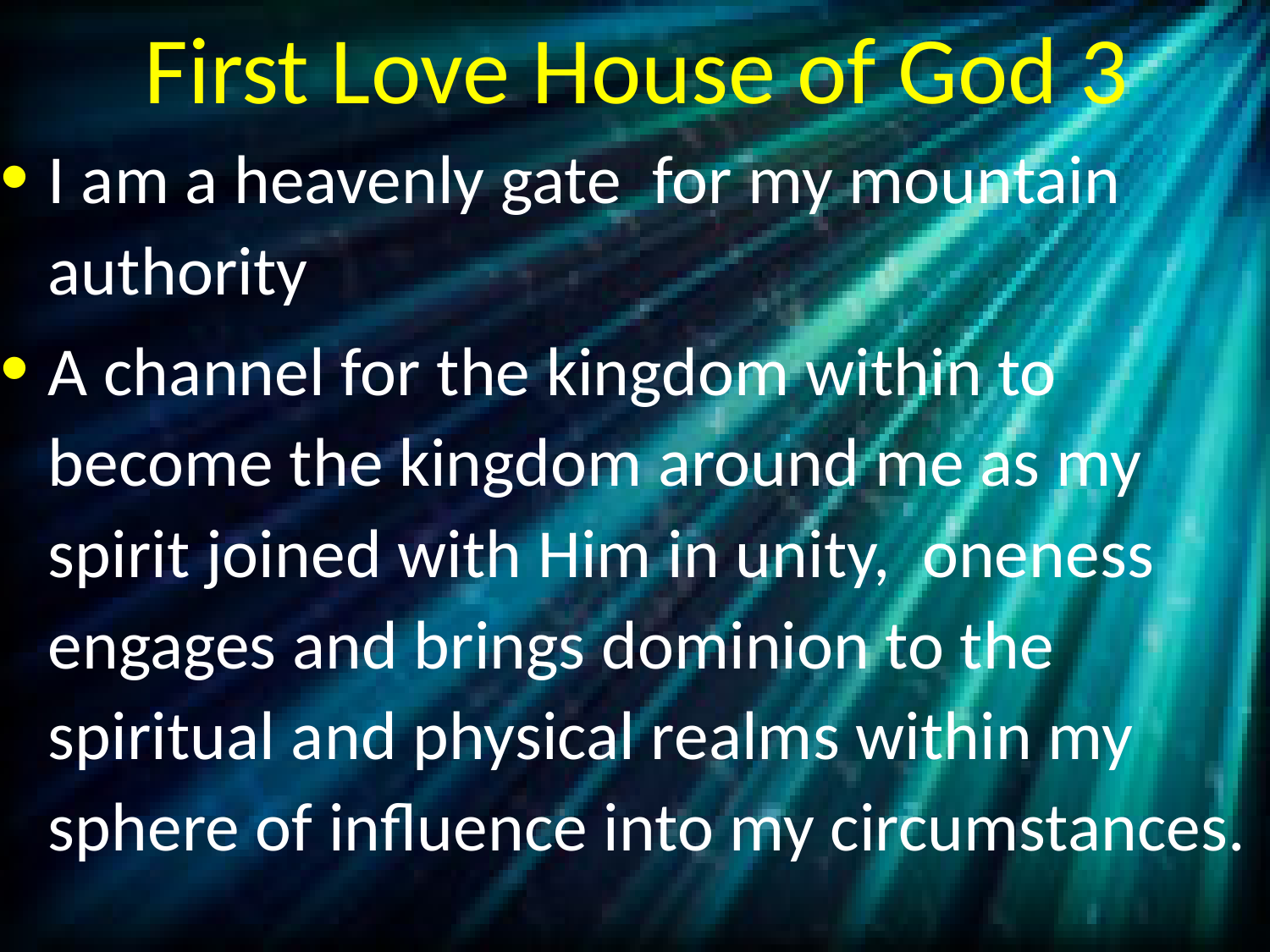

# First Love House of God 3
I am a heavenly gate  for my mountain authority
A channel for the kingdom within to become the kingdom around me as my spirit joined with Him in unity,  oneness engages and brings dominion to the spiritual and physical realms within my sphere of influence into my circumstances.